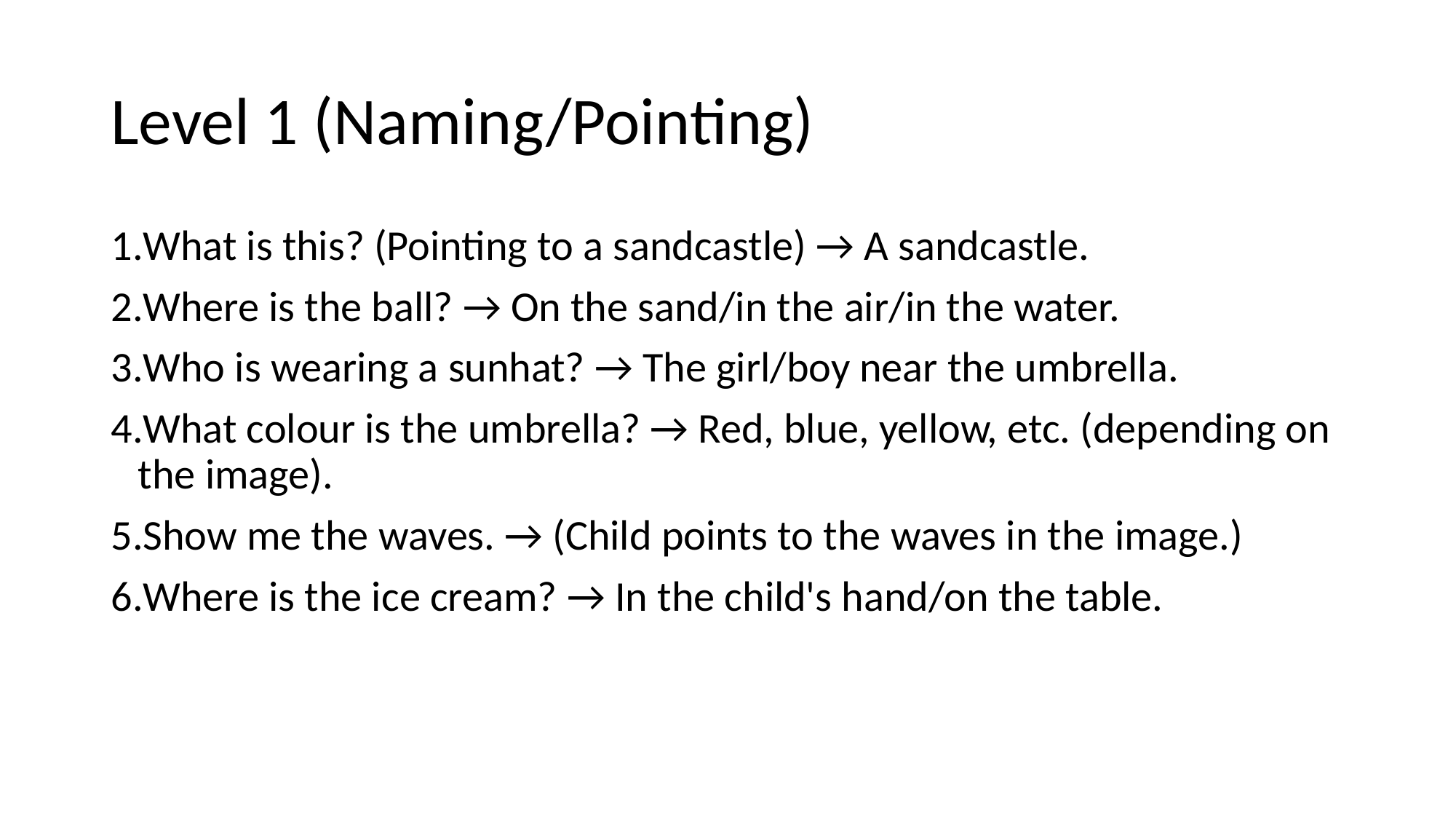

# Level 1 (Naming/Pointing)
What is this? (Pointing to a sandcastle) → A sandcastle.
Where is the ball? → On the sand/in the air/in the water.
Who is wearing a sunhat? → The girl/boy near the umbrella.
What colour is the umbrella? → Red, blue, yellow, etc. (depending on the image).
Show me the waves. → (Child points to the waves in the image.)
Where is the ice cream? → In the child's hand/on the table.